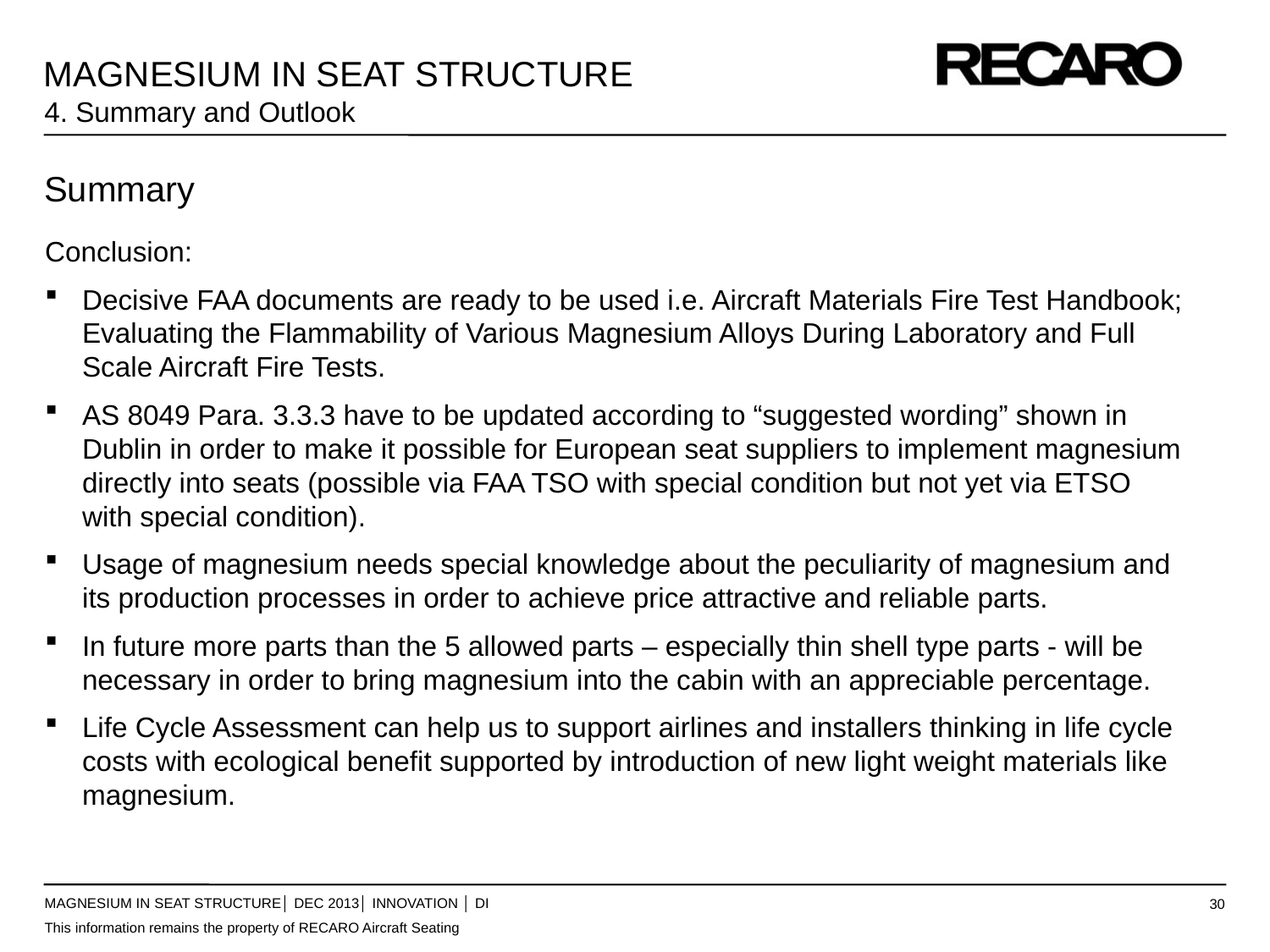

# MAGNESIUM IN SEAT STRUCTURE
4. Summary and Outlook

Summary

Conclusion:
Decisive FAA documents are ready to be used i.e. Aircraft Materials Fire Test Handbook; Evaluating the Flammability of Various Magnesium Alloys During Laboratory and Full Scale Aircraft Fire Tests.
AS 8049 Para. 3.3.3 have to be updated according to “suggested wording” shown in Dublin in order to make it possible for European seat suppliers to implement magnesium directly into seats (possible via FAA TSO with special condition but not yet via ETSO with special condition).
Usage of magnesium needs special knowledge about the peculiarity of magnesium and its production processes in order to achieve price attractive and reliable parts.
In future more parts than the 5 allowed parts – especially thin shell type parts - will be necessary in order to bring magnesium into the cabin with an appreciable percentage.
Life Cycle Assessment can help us to support airlines and installers thinking in life cycle costs with ecological benefit supported by introduction of new light weight materials like magnesium.

MAGNESIUM IN SEAT STRUCTURE│ DEC 2013│ Innovation │ DI